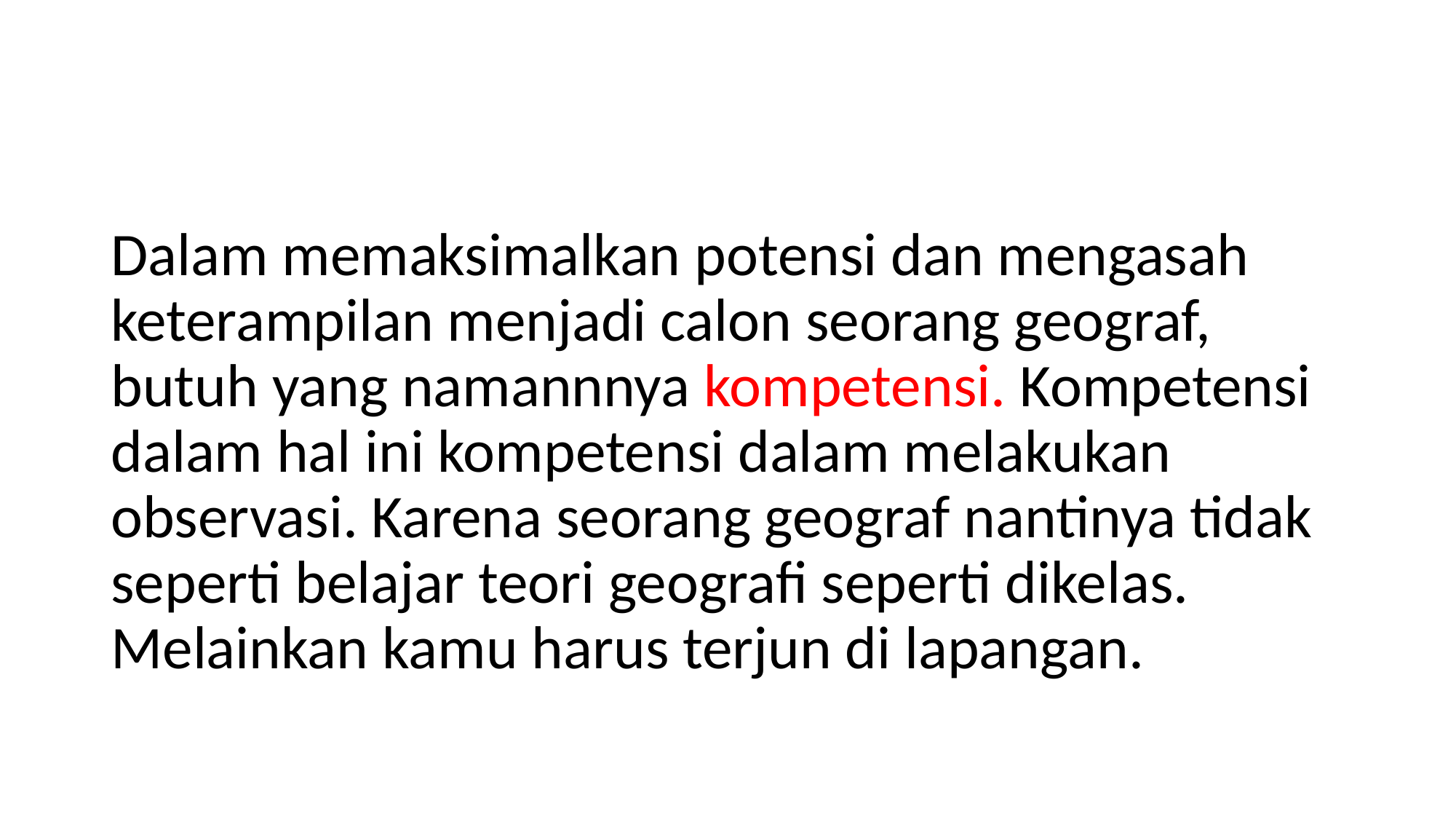

#
Dalam memaksimalkan potensi dan mengasah keterampilan menjadi calon seorang geograf, butuh yang namannnya kompetensi. Kompetensi dalam hal ini kompetensi dalam melakukan observasi. Karena seorang geograf nantinya tidak seperti belajar teori geografi seperti dikelas. Melainkan kamu harus terjun di lapangan.